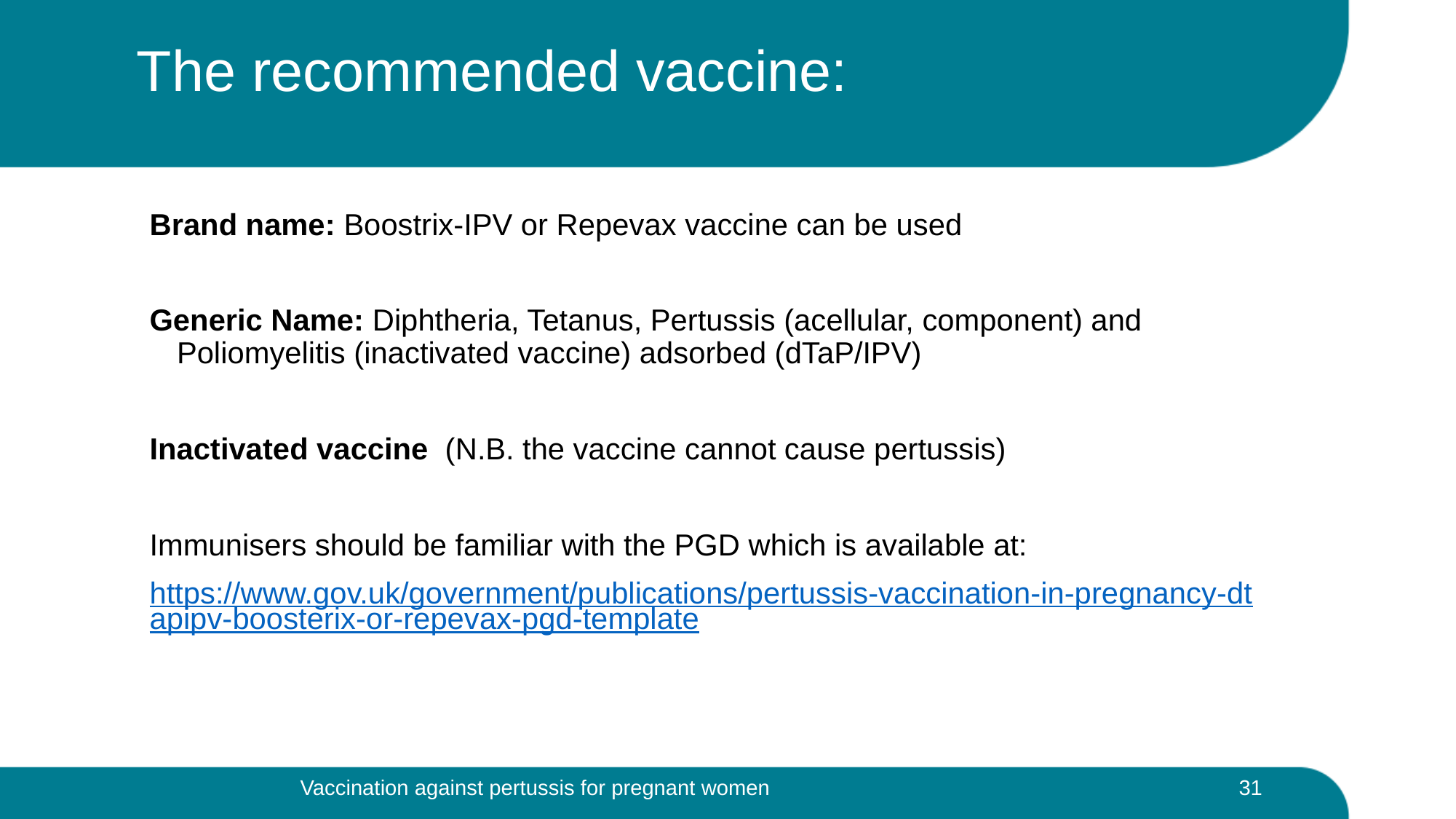

# The recommended vaccine:
Brand name: Boostrix-IPV or Repevax vaccine can be used

Generic Name: Diphtheria, Tetanus, Pertussis (acellular, component) and Poliomyelitis (inactivated vaccine) adsorbed (dTaP/IPV)

Inactivated vaccine  (N.B. the vaccine cannot cause pertussis)

Immunisers should be familiar with the PGD which is available at:
https://www.gov.uk/government/publications/pertussis-vaccination-in-pregnancy-dtapipv-boosterix-or-repevax-pgd-template

  31
Vaccination against pertussis for pregnant women